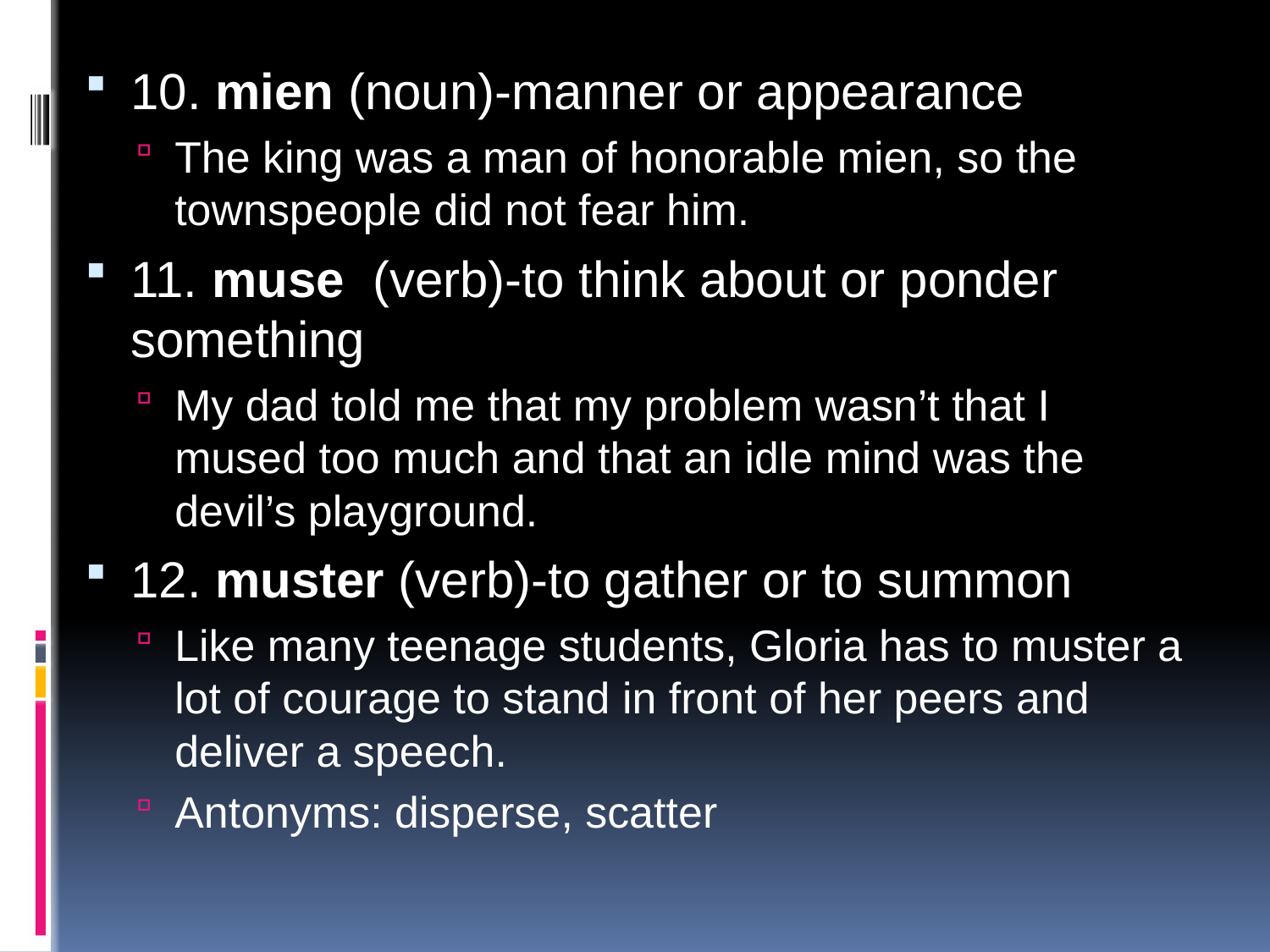

10. mien (noun)-manner or appearance
The king was a man of honorable mien, so the townspeople did not fear him.
11. muse  (verb)-to think about or ponder something
My dad told me that my problem wasn’t that I mused too much and that an idle mind was the devil’s playground.
12. muster (verb)-to gather or to summon
Like many teenage students, Gloria has to muster a lot of courage to stand in front of her peers and deliver a speech.
Antonyms: disperse, scatter